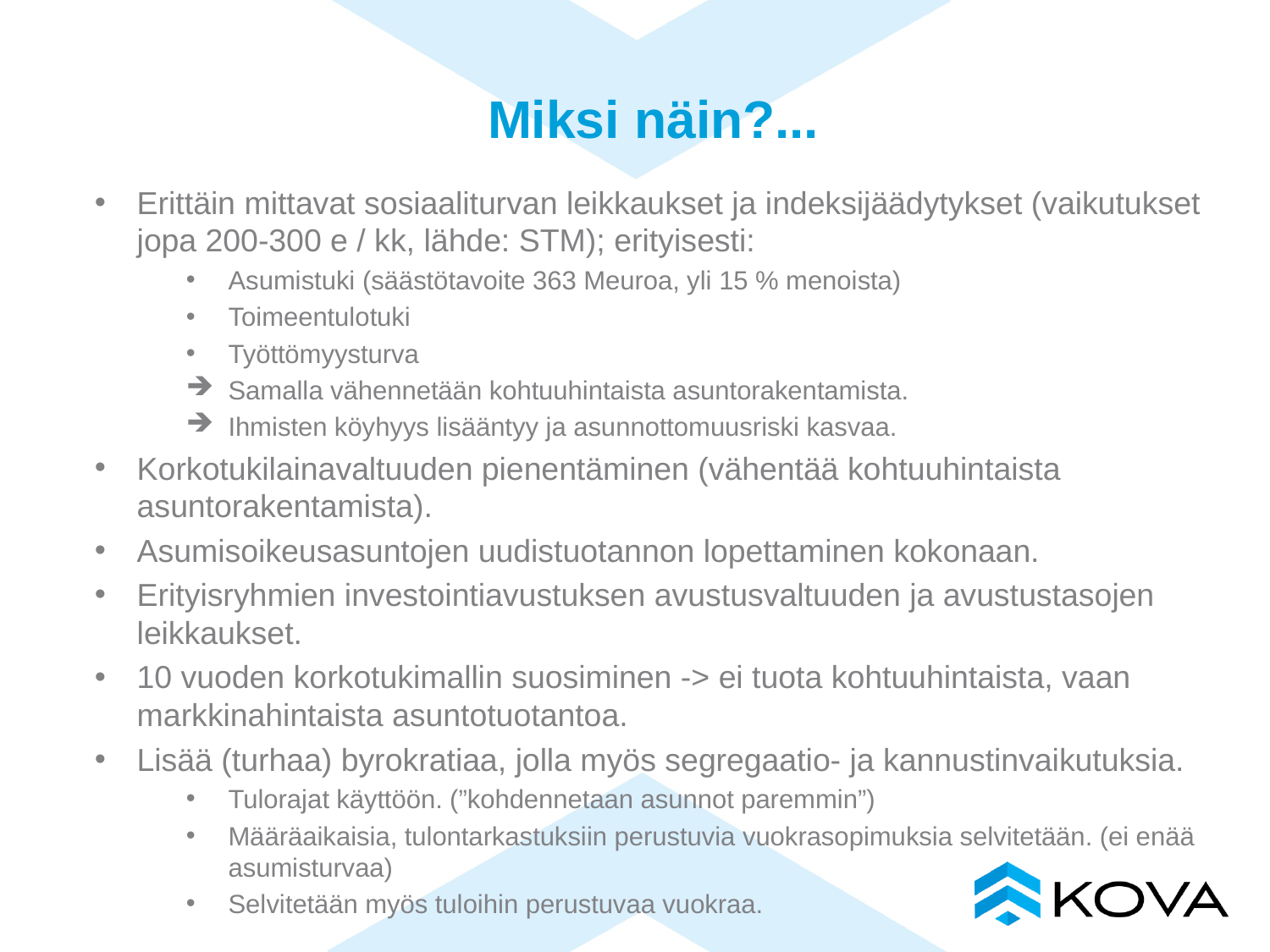

# Miksi näin?...
Erittäin mittavat sosiaaliturvan leikkaukset ja indeksijäädytykset (vaikutukset jopa 200-300 e / kk, lähde: STM); erityisesti:
Asumistuki (säästötavoite 363 Meuroa, yli 15 % menoista)
Toimeentulotuki
Työttömyysturva
Samalla vähennetään kohtuuhintaista asuntorakentamista.
Ihmisten köyhyys lisääntyy ja asunnottomuusriski kasvaa.
Korkotukilainavaltuuden pienentäminen (vähentää kohtuuhintaista asuntorakentamista).
Asumisoikeusasuntojen uudistuotannon lopettaminen kokonaan.
Erityisryhmien investointiavustuksen avustusvaltuuden ja avustustasojen leikkaukset.
10 vuoden korkotukimallin suosiminen -> ei tuota kohtuuhintaista, vaan markkinahintaista asuntotuotantoa.
Lisää (turhaa) byrokratiaa, jolla myös segregaatio- ja kannustinvaikutuksia.
Tulorajat käyttöön. (”kohdennetaan asunnot paremmin”)
Määräaikaisia, tulontarkastuksiin perustuvia vuokrasopimuksia selvitetään. (ei enää asumisturvaa)
Selvitetään myös tuloihin perustuvaa vuokraa.